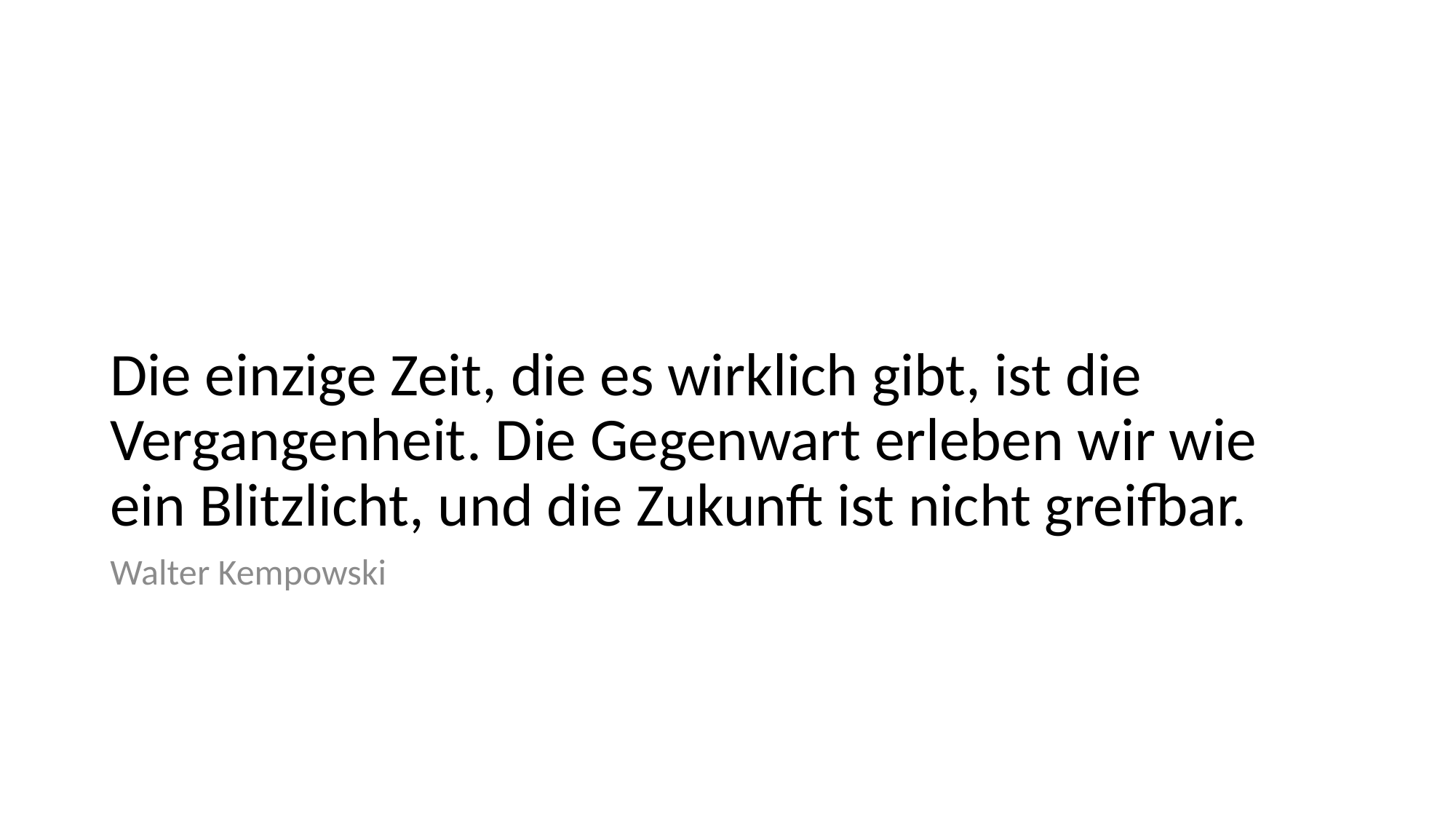

# Die einzige Zeit, die es wirklich gibt, ist die Vergangenheit. Die Gegenwart erleben wir wie ein Blitzlicht, und die Zukunft ist nicht greifbar.
Walter Kempowski